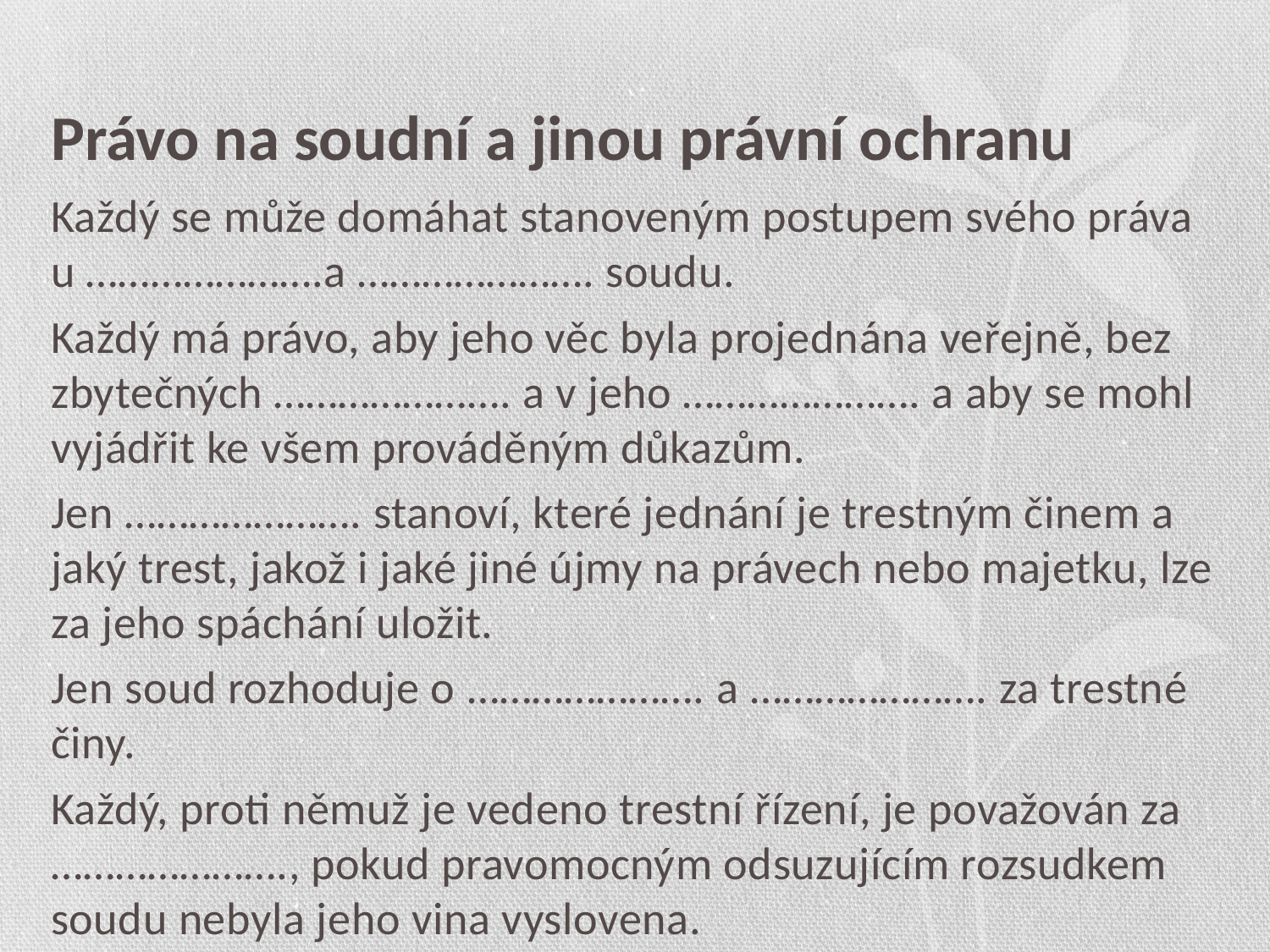

# Právo na soudní a jinou právní ochranu
Každý se může domáhat stanoveným postupem svého práva u ………………….a …………………. soudu.
Každý má právo, aby jeho věc byla projednána veřejně, bez zbytečných …………………. a v jeho …………………. a aby se mohl vyjádřit ke všem prováděným důkazům.
Jen …………………. stanoví, které jednání je trestným činem a jaký trest, jakož i jaké jiné újmy na právech nebo majetku, lze za jeho spáchání uložit.
Jen soud rozhoduje o …………………. a …………………. za trestné činy.
Každý, proti němuž je vedeno trestní řízení, je považován za …………………., pokud pravomocným odsuzujícím rozsudkem soudu nebyla jeho vina vyslovena.